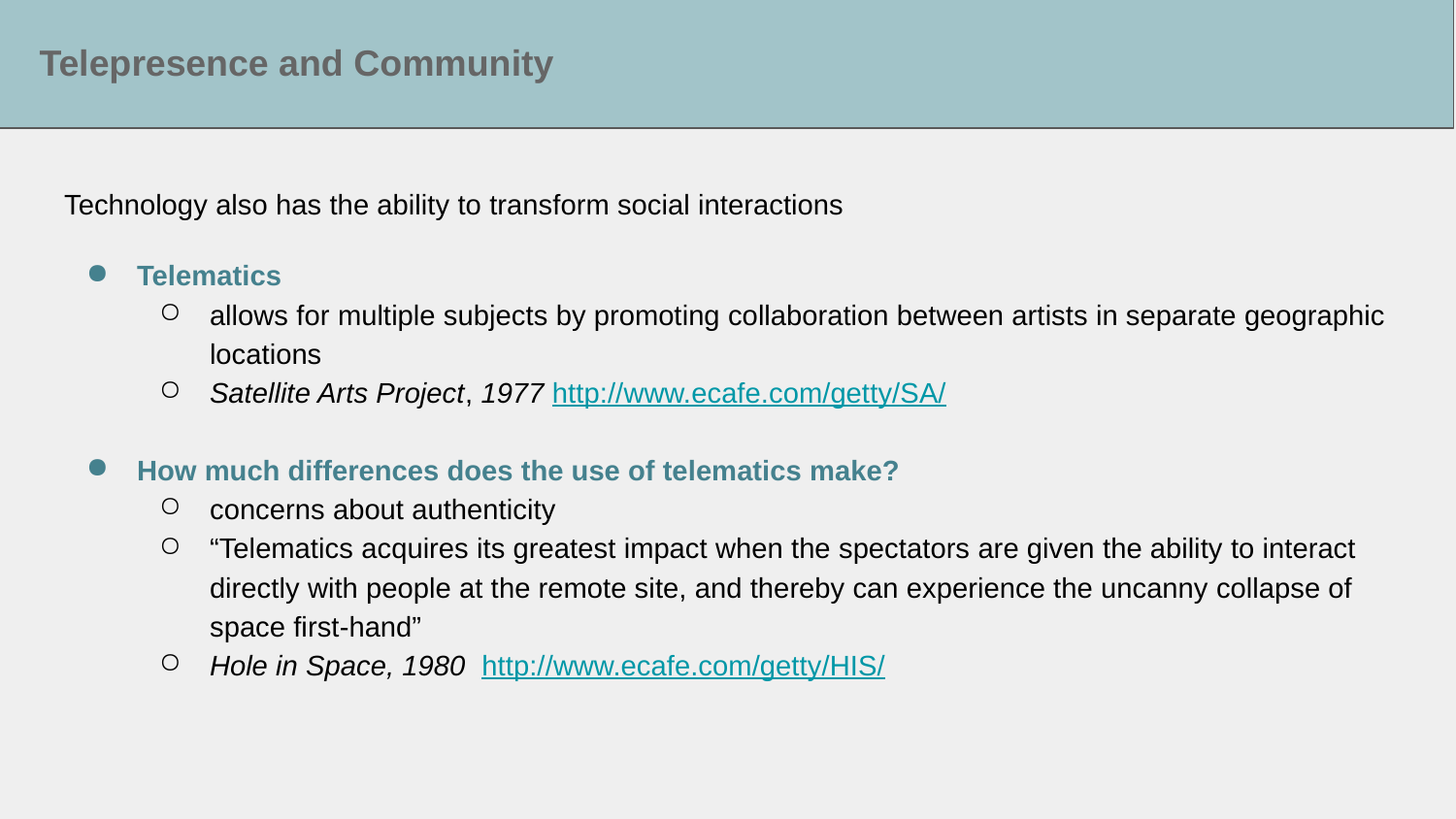

Telepresence and Community
Technology also has the ability to transform social interactions
Telematics
allows for multiple subjects by promoting collaboration between artists in separate geographic locations
Satellite Arts Project, 1977 http://www.ecafe.com/getty/SA/
How much differences does the use of telematics make?
concerns about authenticity
“Telematics acquires its greatest impact when the spectators are given the ability to interact directly with people at the remote site, and thereby can experience the uncanny collapse of space first-hand”
Hole in Space, 1980  http://www.ecafe.com/getty/HIS/